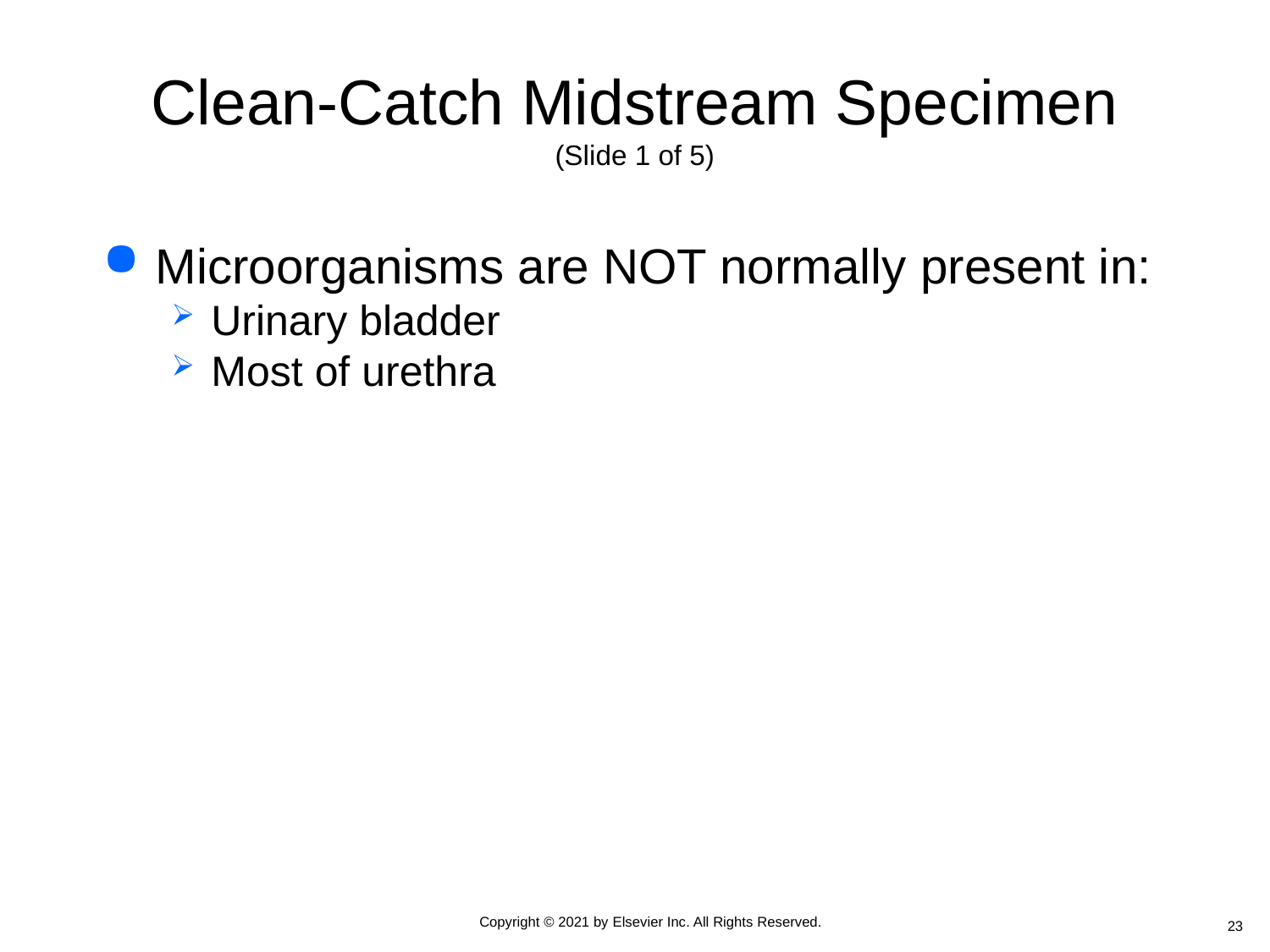

# Clean-Catch Midstream Specimen (Slide 1 of 5)
Microorganisms are NOT normally present in:
Urinary bladder
Most of urethra
23